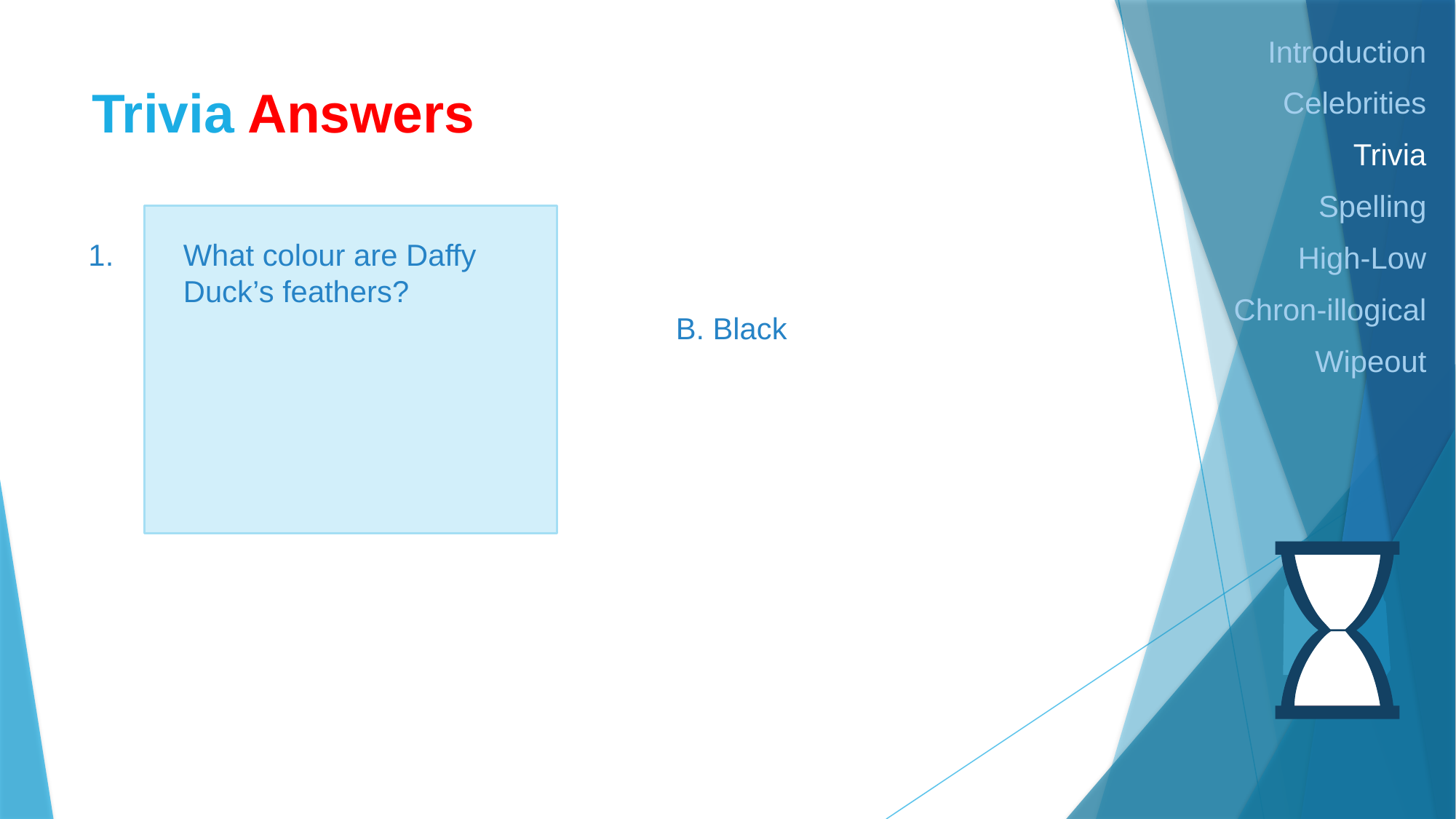

Introduction
Celebrities
Trivia
Spelling
High-Low
Chron-illogical
Wipeout
# Trivia Answers

1.
What colour are Daffy Duck’s feathers?
B. Black